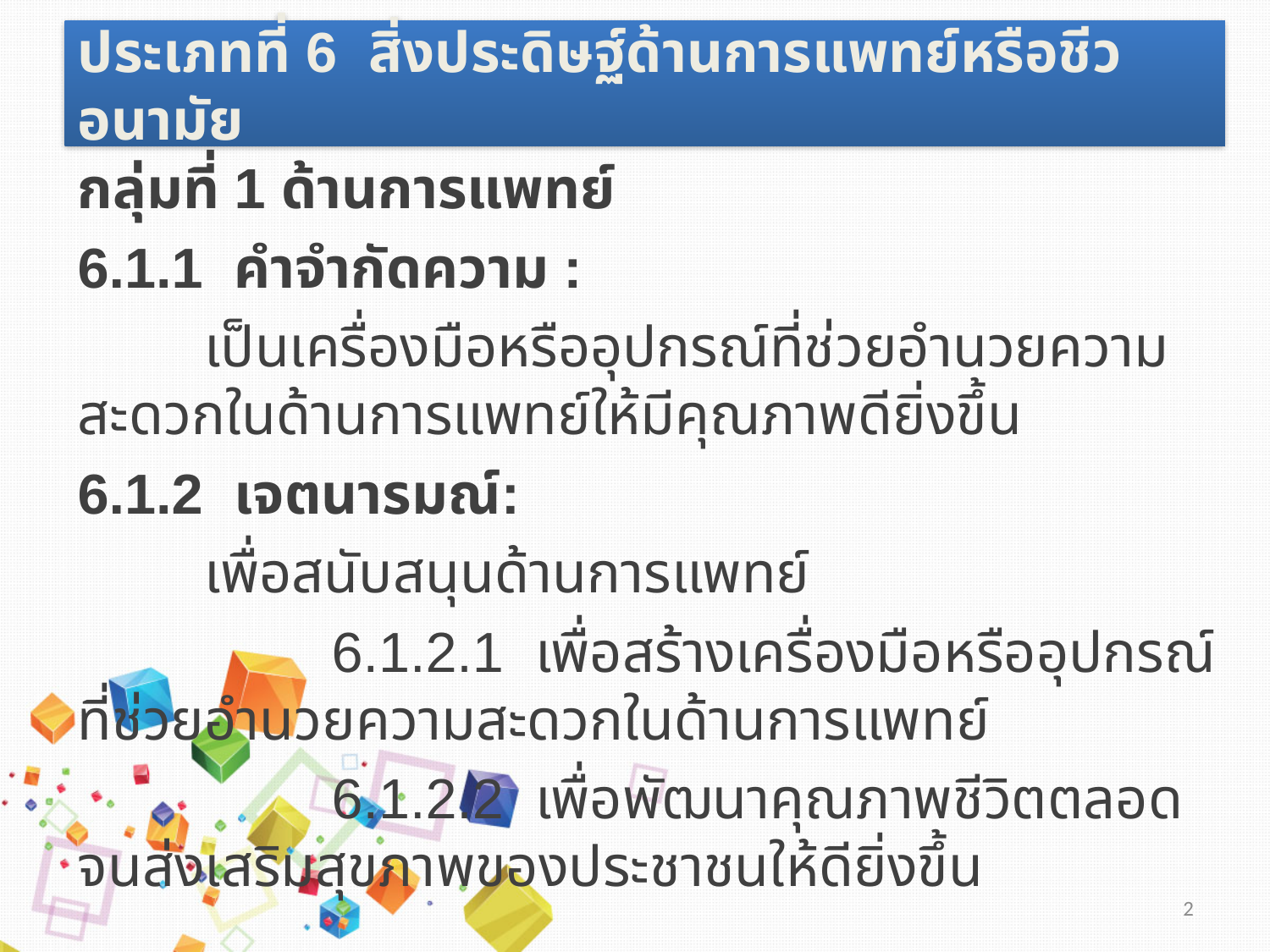

# ประเภทที่ 6  สิ่งประดิษฐ์ด้านการแพทย์หรือชีวอนามัย
กลุ่มที่ 1 ด้านการแพทย์
6.1.1  คำจำกัดความ :
	เป็นเครื่องมือหรืออุปกรณ์ที่ช่วยอำนวยความสะดวกในด้านการแพทย์ให้มีคุณภาพดียิ่งขึ้น
6.1.2  เจตนารมณ์:
	เพื่อสนับสนุนด้านการแพทย์
		6.1.2.1  เพื่อสร้างเครื่องมือหรืออุปกรณ์ที่ช่วยอำนวยความสะดวกในด้านการแพทย์
          	6.1.2.2  เพื่อพัฒนาคุณภาพชีวิตตลอดจนส่งเสริมสุขภาพของประชาชนให้ดียิ่งขึ้น

2